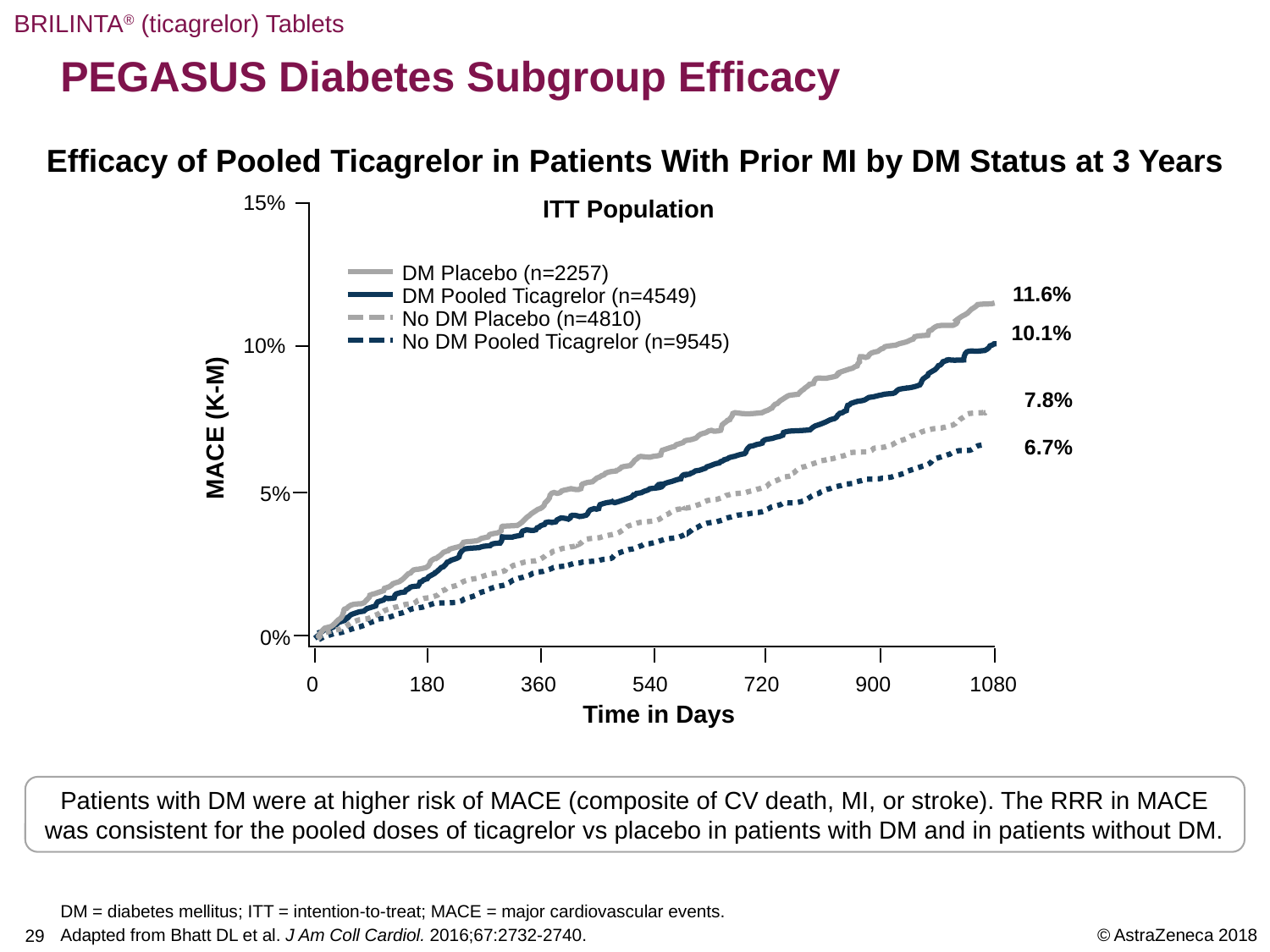

# PEGASUS Diabetes Subgroup Efficacy
Efficacy of Pooled Ticagrelor in Patients With Prior MI by DM Status at 3 Years
15%
ITT Population

DM Placebo (n=2257)
DM Pooled Ticagrelor (n=4549)
No DM Placebo (n=4810)
No DM Pooled Ticagrelor (n=9545)
11.6%

10.1%
10%

7.8%
MACE (K-M)

6.7%

5%
0%
0
180
360
540
720
900
1080
Time in Days
Patients with DM were at higher risk of MACE (composite of CV death, MI, or stroke). The RRR in MACE was consistent for the pooled doses of ticagrelor vs placebo in patients with DM and in patients without DM.
DM = diabetes mellitus; ITT = intention-to-treat; MACE = major cardiovascular events.
Adapted from Bhatt DL et al. J Am Coll Cardiol. 2016;67:2732-2740.
29